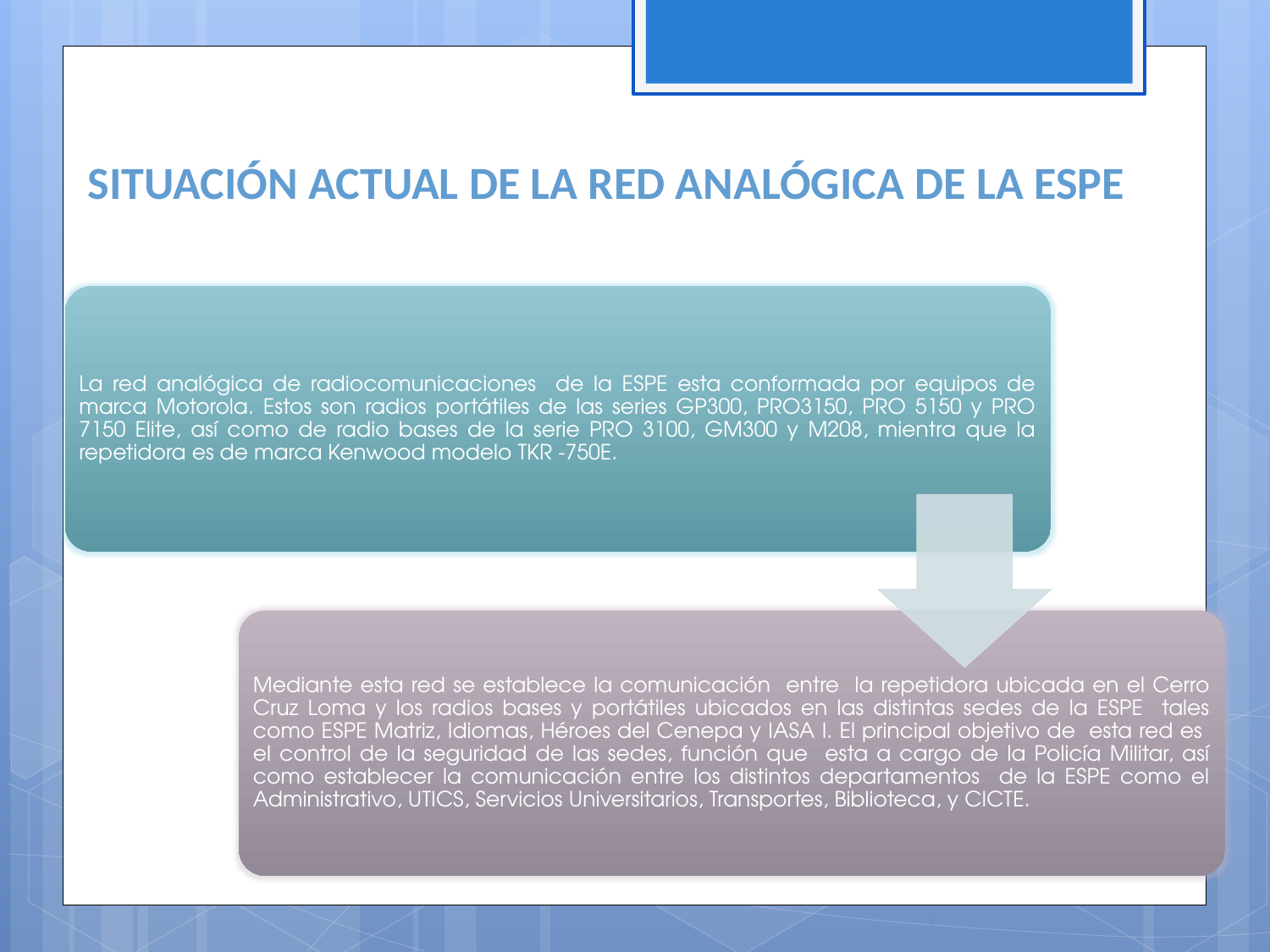

SITUACIÓN ACTUAL DE LA RED ANALÓGICA DE LA ESPE
La red analógica de radiocomunicaciones  de la ESPE esta conformada por equipos de marca Motorola. Estos son radios portátiles de las series GP300, PRO3150, PRO 5150 y PRO 7150 Elite, así como de radio bases de la serie PRO 3100, GM300 y M208, mientra que la repetidora es de marca Kenwood modelo TKR -750E.
Mediante esta red se establece la comunicación  entre  la repetidora ubicada en el Cerro Cruz Loma y los radios bases y portátiles ubicados en las distintas sedes de la ESPE  tales como ESPE Matriz, Idiomas, Héroes del Cenepa y IASA I. El principal objetivo de  esta red es  el control de la seguridad de las sedes, función que  esta a cargo de la Policía Militar, así como establecer la comunicación entre los distintos departamentos  de la ESPE como el Administrativo, UTICS, Servicios Universitarios, Transportes, Biblioteca, y CICTE.